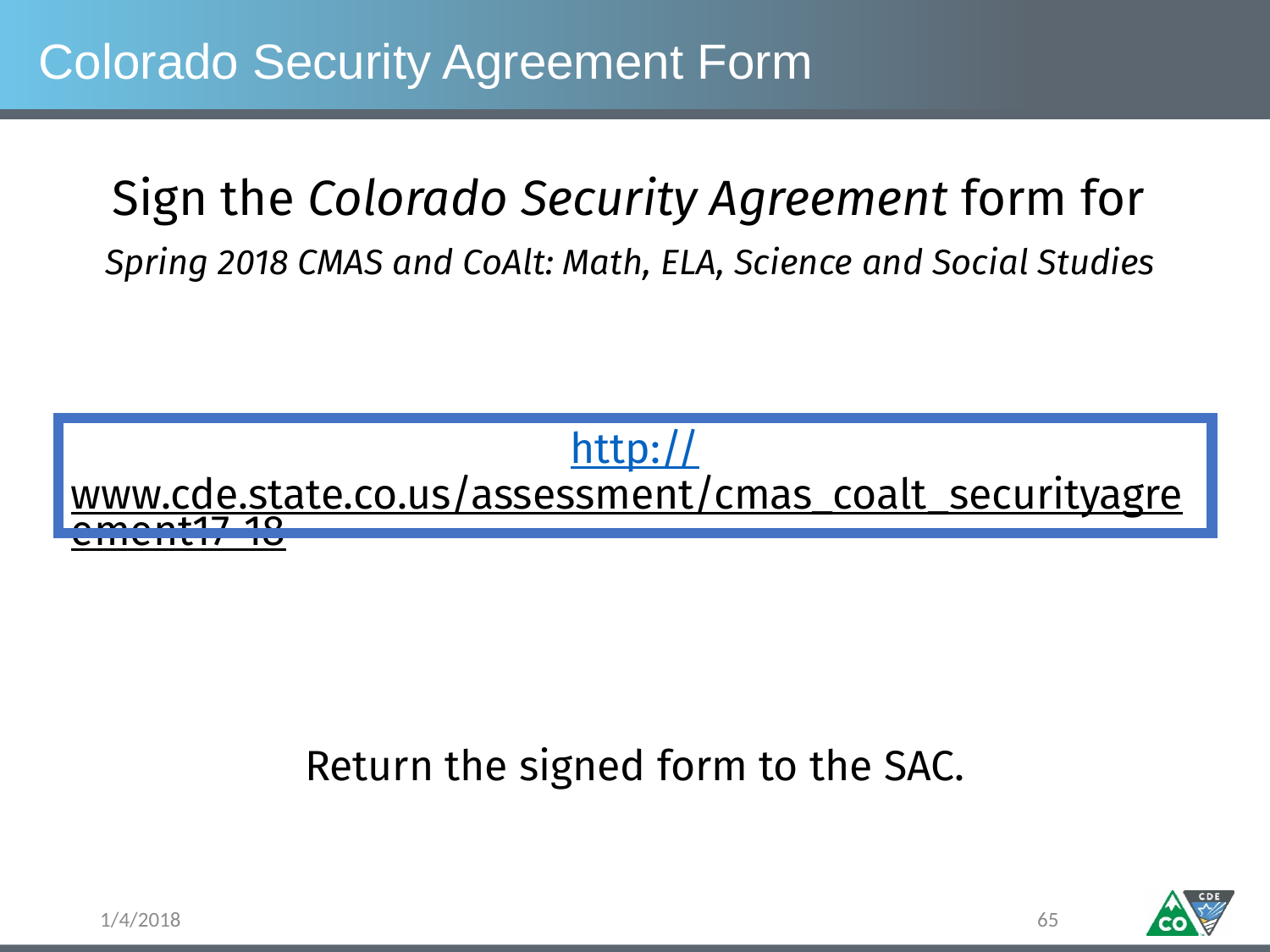

# Colorado Security Agreement Form
Sign the Colorado Security Agreement form for
Spring 2018 CMAS and CoAlt: Math, ELA, Science and Social Studies

http://www.cde.state.co.us/assessment/cmas_coalt_securityagreement17-18

Return the signed form to the SAC.